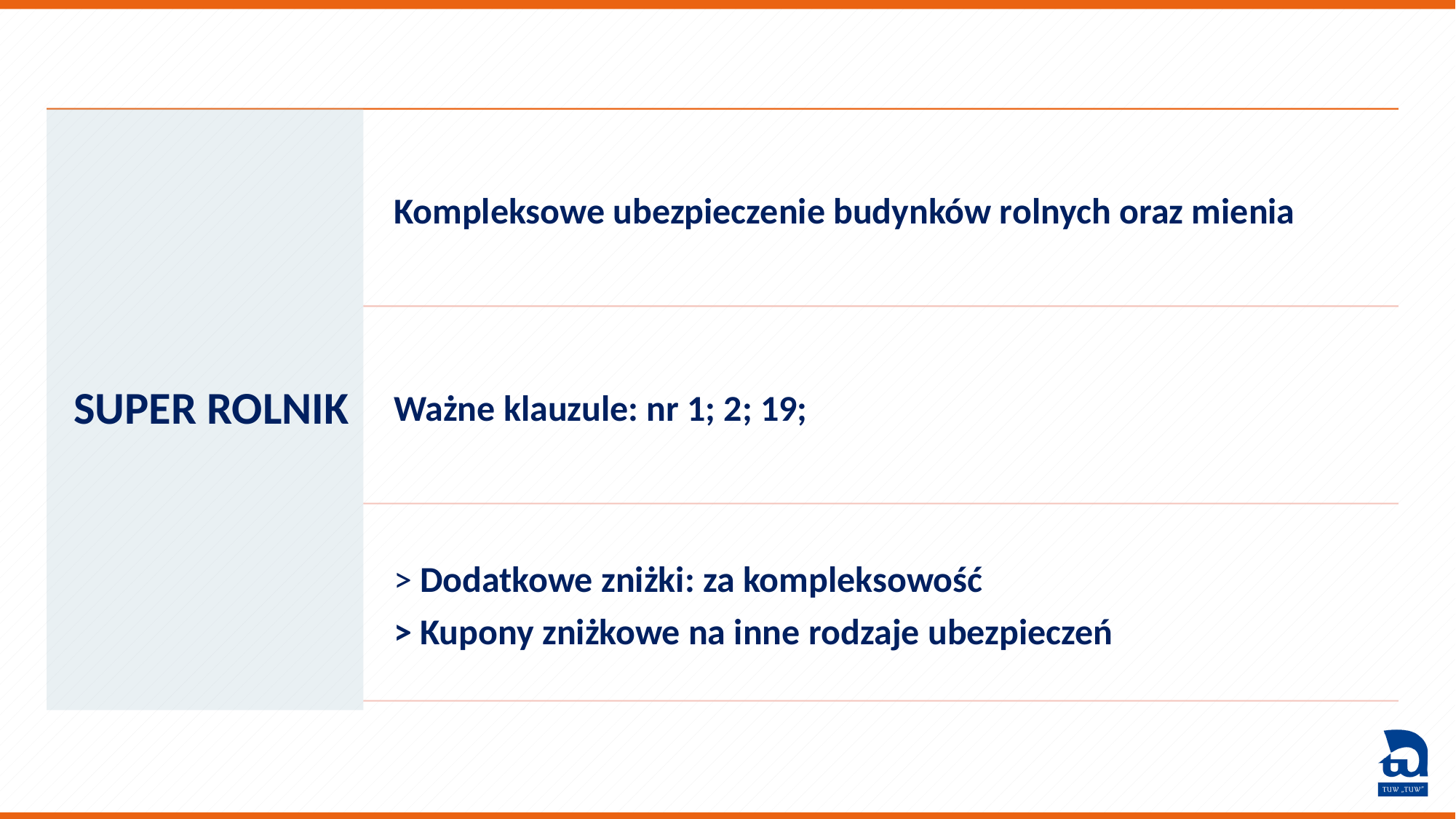

SUPER ROLNIK
Kompleksowe ubezpieczenie budynków rolnych oraz mienia
Ważne klauzule: nr 1; 2; 19;
> Dodatkowe zniżki: za kompleksowość
> Kupony zniżkowe na inne rodzaje ubezpieczeń